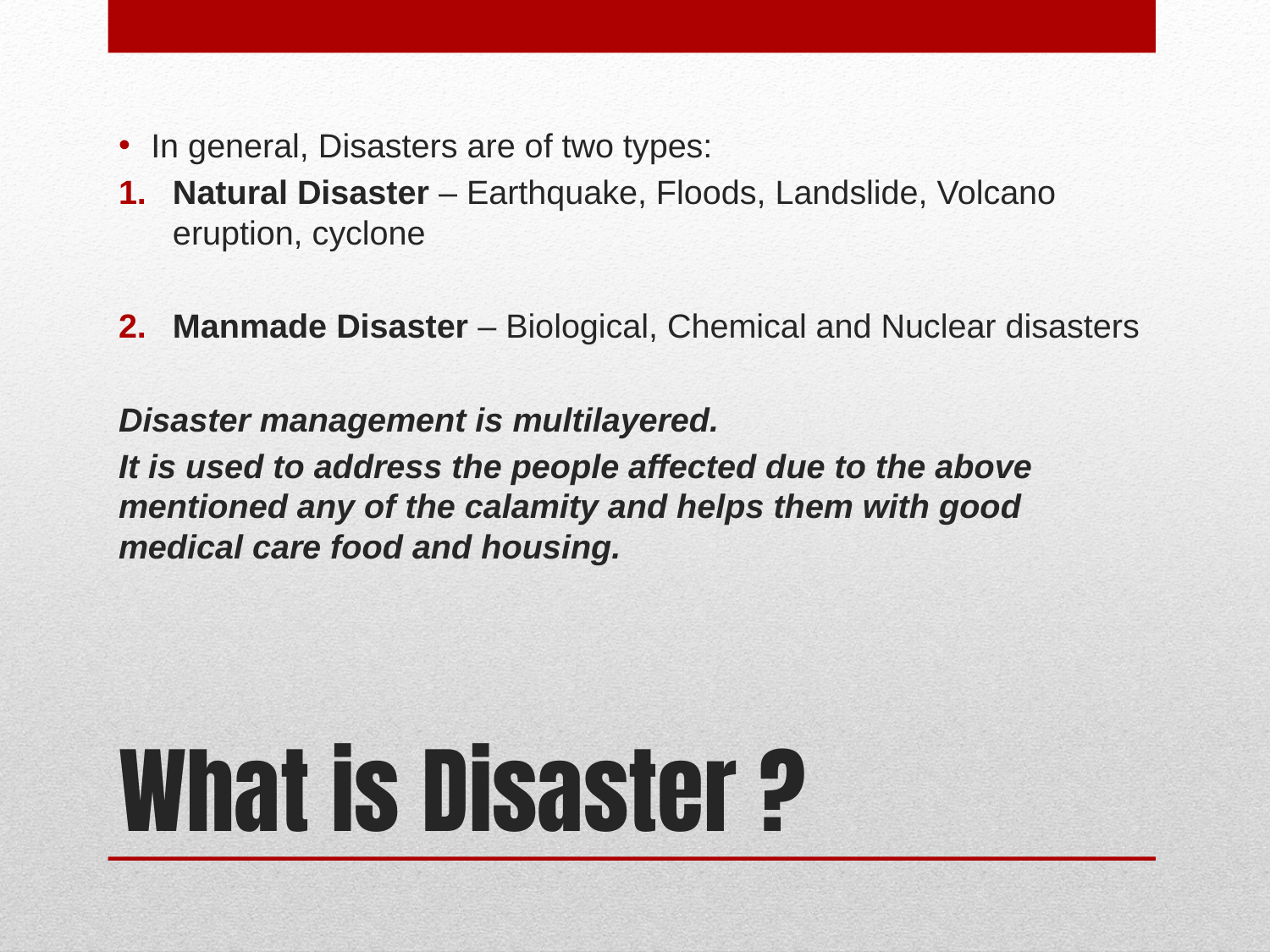

In general, Disasters are of two types:
Natural Disaster – Earthquake, Floods, Landslide, Volcano eruption, cyclone

Manmade Disaster – Biological, Chemical and Nuclear disasters

Disaster management is multilayered.
It is used to address the people affected due to the above mentioned any of the calamity and helps them with good medical care food and housing.
# What is Disaster ?